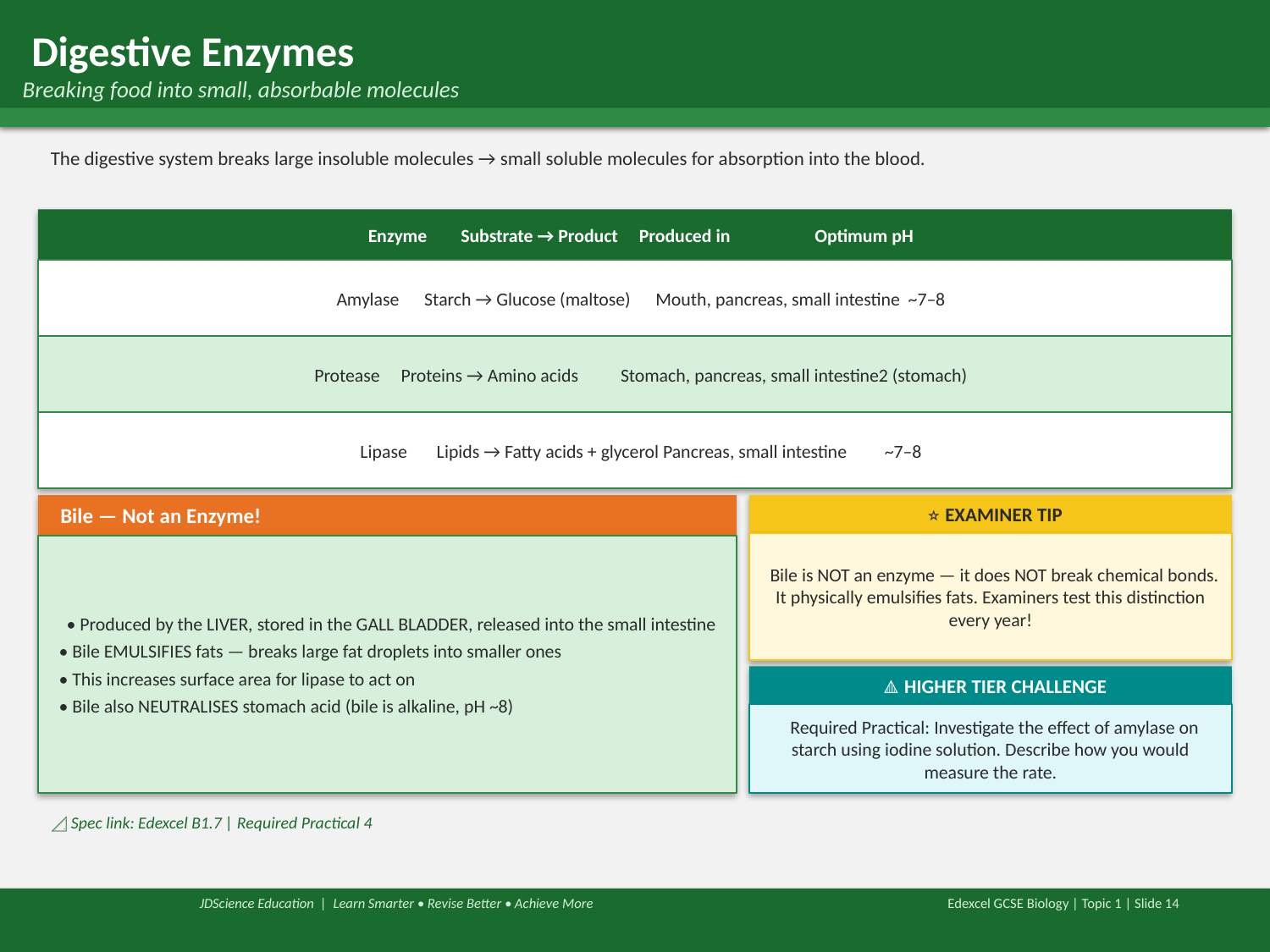

Digestive Enzymes
  Breaking food into small, absorbable molecules

The digestive system breaks large insoluble molecules → small soluble molecules for absorption into the blood.
   Enzyme        Substrate → Product     Produced in                    Optimum pH
   Amylase      Starch → Glucose (maltose)      Mouth, pancreas, small intestine  ~7–8
   Protease     Proteins → Amino acids          Stomach, pancreas, small intestine2 (stomach)
   Lipase       Lipids → Fatty acids + glycerol Pancreas, small intestine         ~7–8
  Bile — Not an Enzyme!
  ⭐ EXAMINER TIP
  Bile is NOT an enzyme — it does NOT break chemical bonds. It physically emulsifies fats. Examiners test this distinction every year!
  • Produced by the LIVER, stored in the GALL BLADDER, released into the small intestine
  • Bile EMULSIFIES fats — breaks large fat droplets into smaller ones
  • This increases surface area for lipase to act on
  • Bile also NEUTRALISES stomach acid (bile is alkaline, pH ~8)
  🔺 HIGHER TIER CHALLENGE
  Required Practical: Investigate the effect of amylase on starch using iodine solution. Describe how you would measure the rate.
📐 Spec link: Edexcel B1.7 | Required Practical 4

  JDScience Education  |  Learn Smarter • Revise Better • Achieve More
Edexcel GCSE Biology | Topic 1 | Slide 14